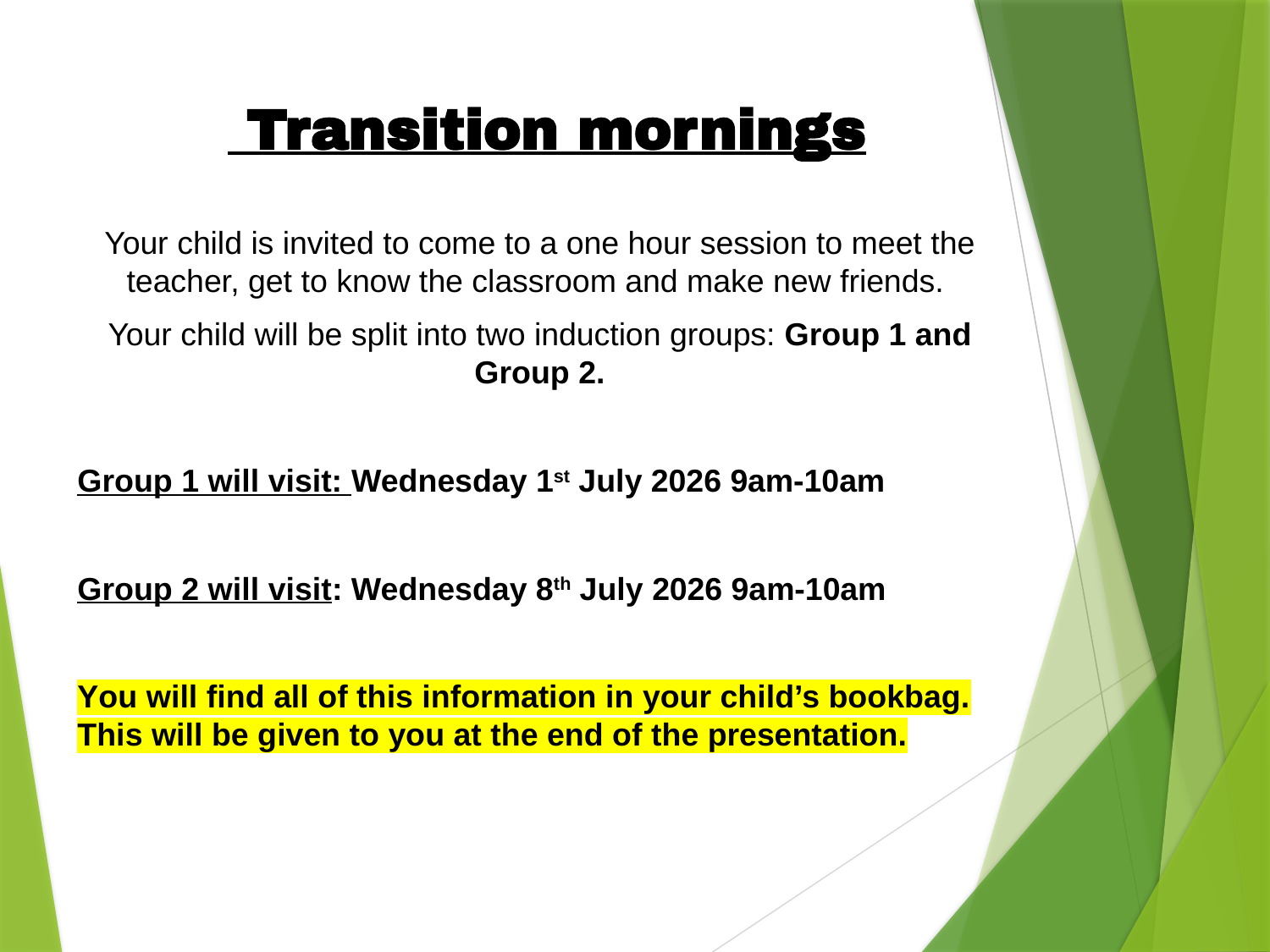

Transition mornings
Your child is invited to come to a one hour session to meet the teacher, get to know the classroom and make new friends.
Your child will be split into two induction groups: Group 1 and Group 2.

Group 1 will visit: Wednesday 1st July 2026 9am-10am

Group 2 will visit: Wednesday 8th July 2026 9am-10am

You will find all of this information in your child’s bookbag. This will be given to you at the end of the presentation.